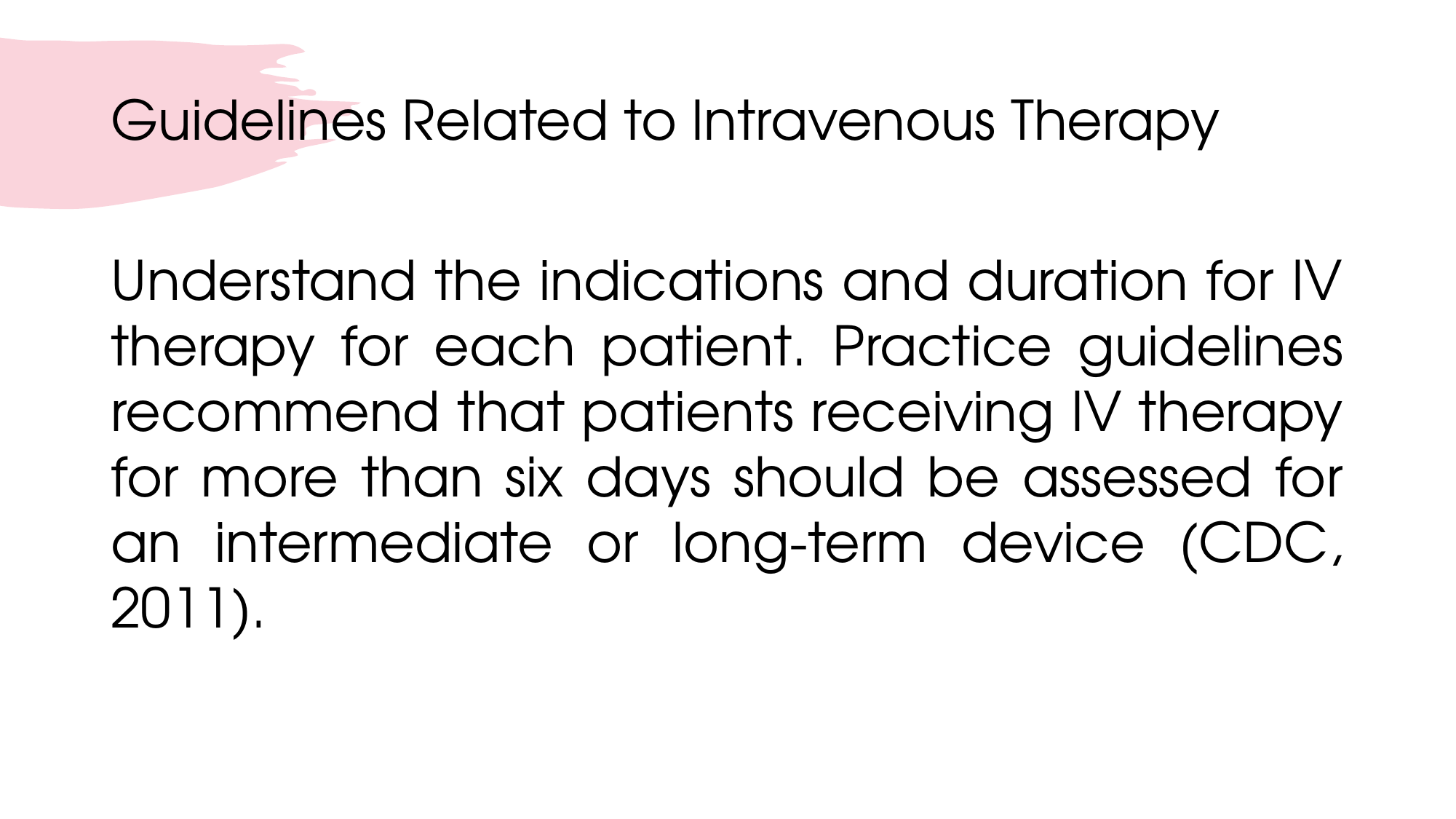

# Guidelines Related to Intravenous Therapy
Understand the indications and duration for IV therapy for each patient. Practice guidelines recommend that patients receiving IV therapy for more than six days should be assessed for an intermediate or long-term device (CDC, 2011).